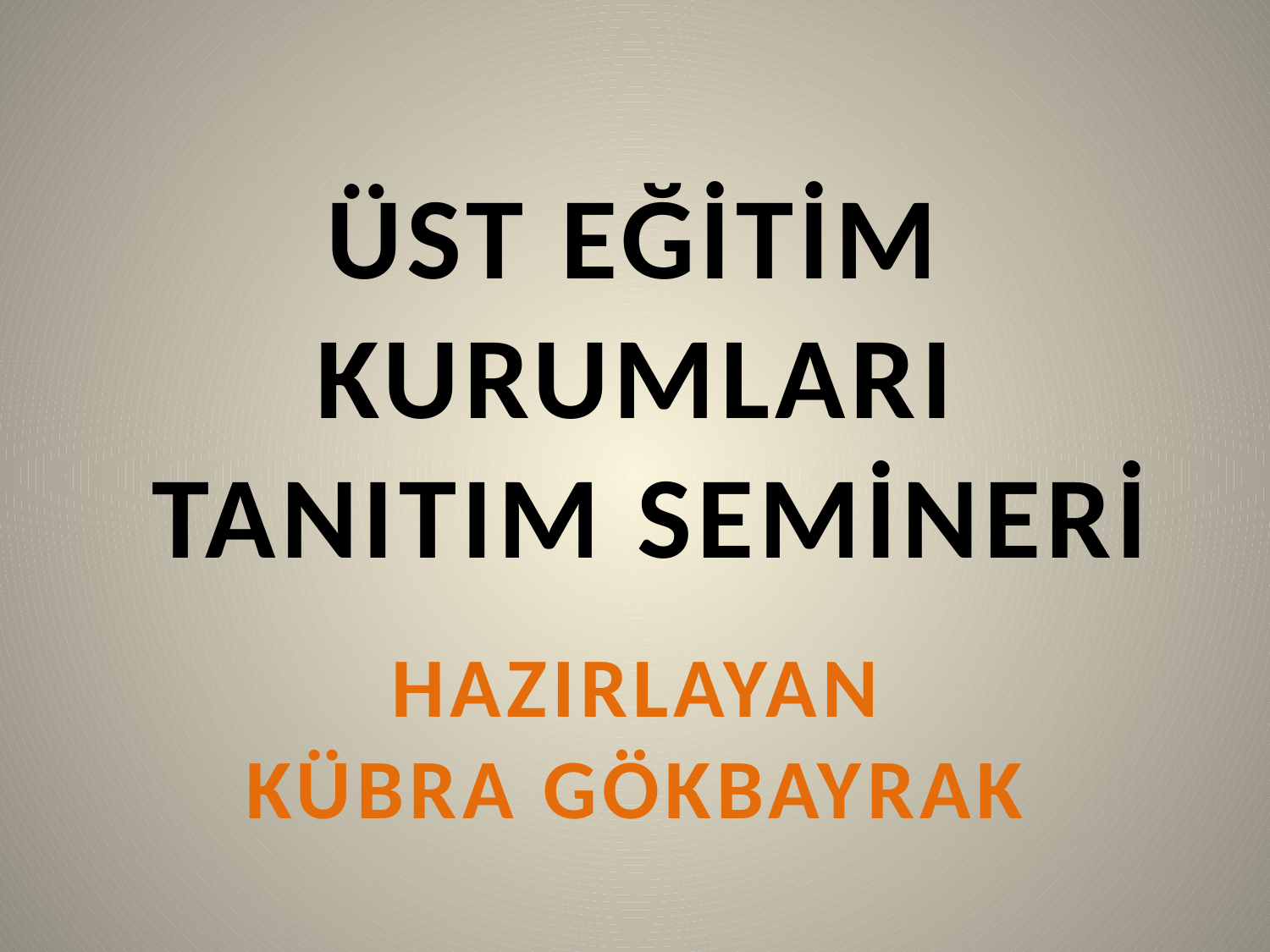

#
ÜST EĞİTİM KURUMLARI
 TANITIM SEMİNERİ
HAZIRLAYAN
KÜBRA GÖKBAYRAK